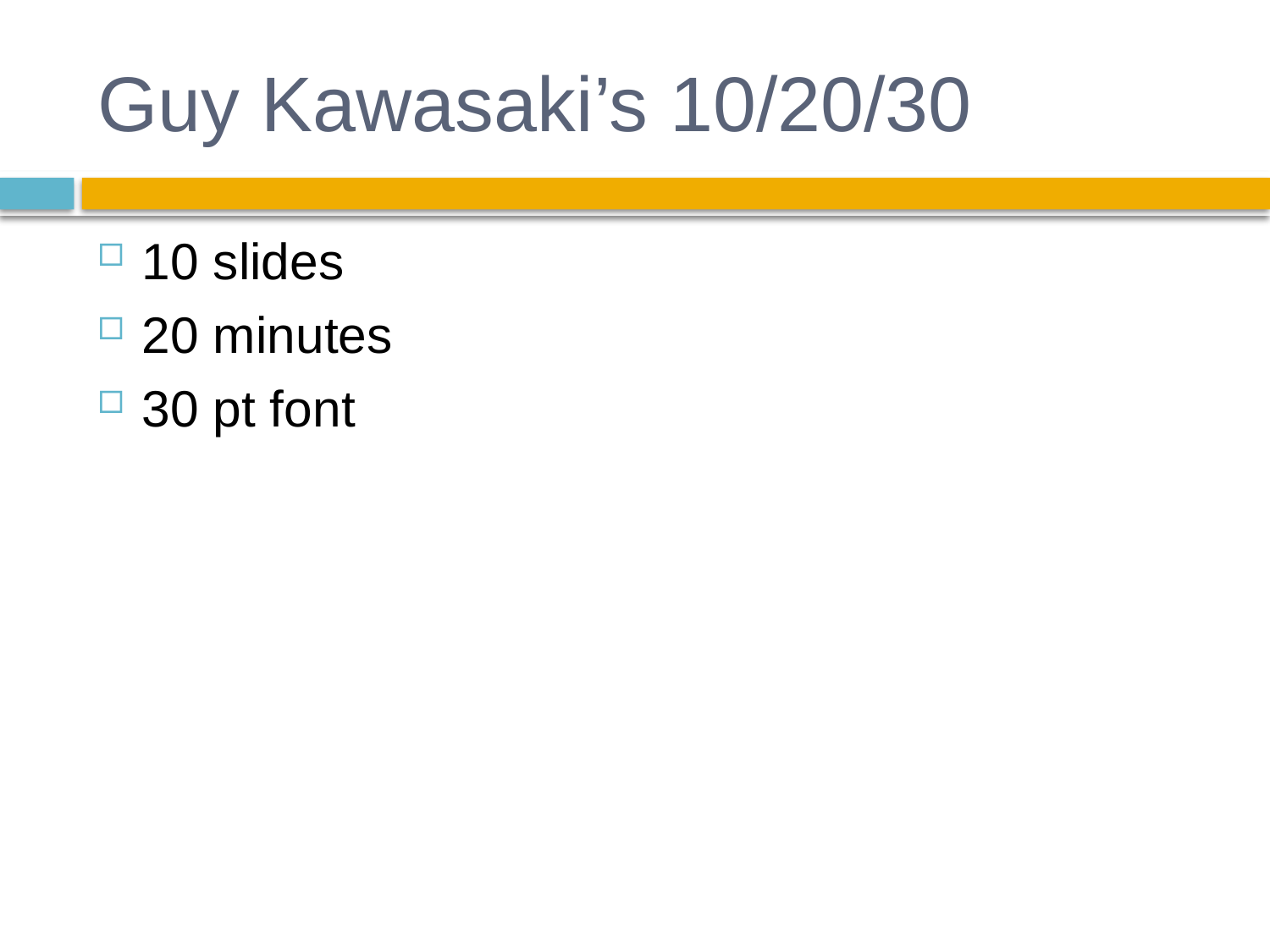

# Guy Kawasaki’s 10/20/30
10 slides
20 minutes
30 pt font